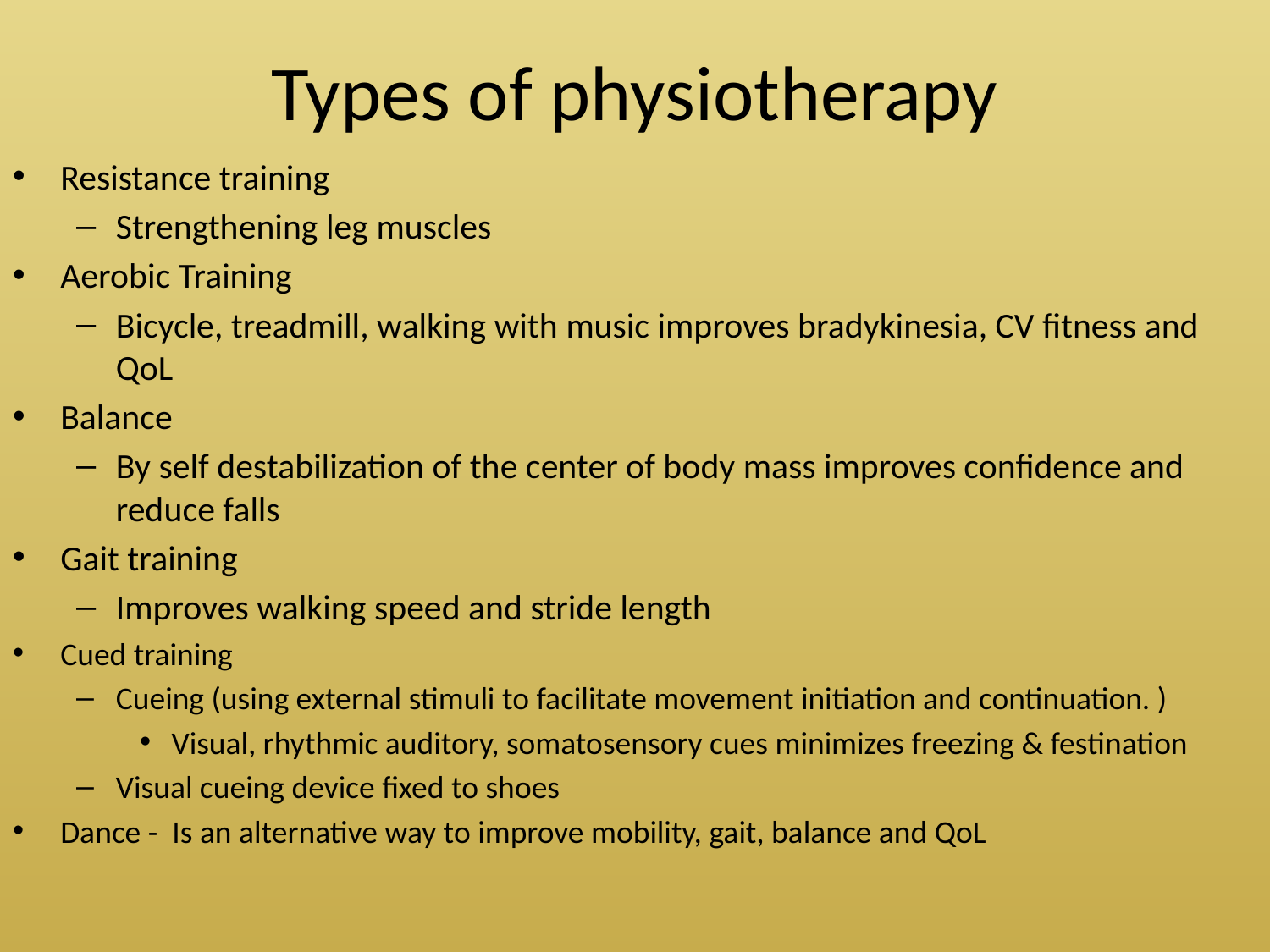

# Types of physiotherapy
Resistance training
Strengthening leg muscles
Aerobic Training
Bicycle, treadmill, walking with music improves bradykinesia, CV fitness and QoL
Balance
By self destabilization of the center of body mass improves confidence and reduce falls
Gait training
Improves walking speed and stride length
Cued training
Cueing (using external stimuli to facilitate movement initiation and continuation. )
Visual, rhythmic auditory, somatosensory cues minimizes freezing & festination
Visual cueing device fixed to shoes
Dance -  Is an alternative way to improve mobility, gait, balance and QoL